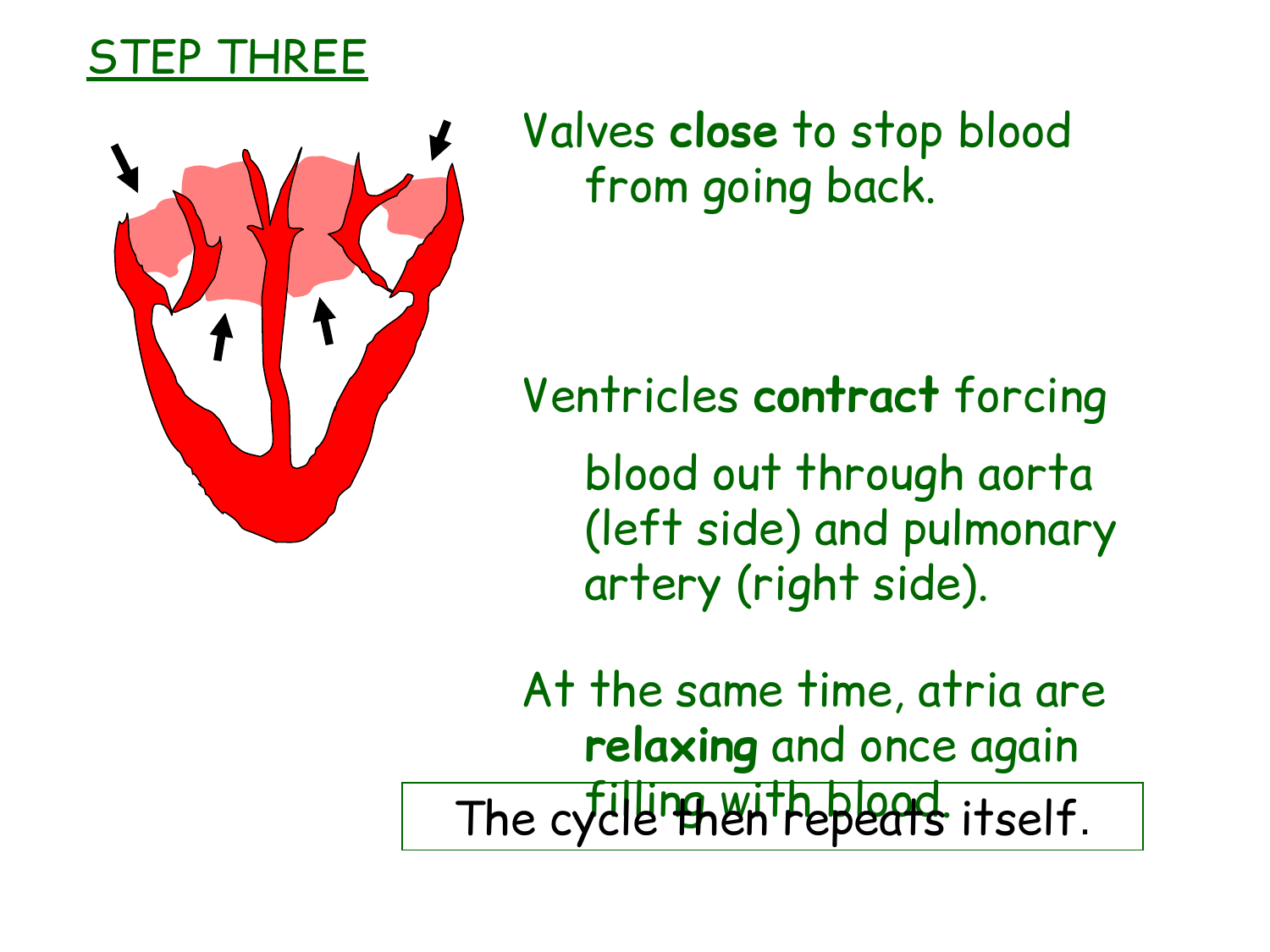

STEP THREE
Valves close to stop blood from going back.

Ventricles contract forcing
	blood out through aorta (left side) and pulmonary artery (right side).

At the same time, atria are relaxing and once again filling with blood.

The cycle then repeats itself.